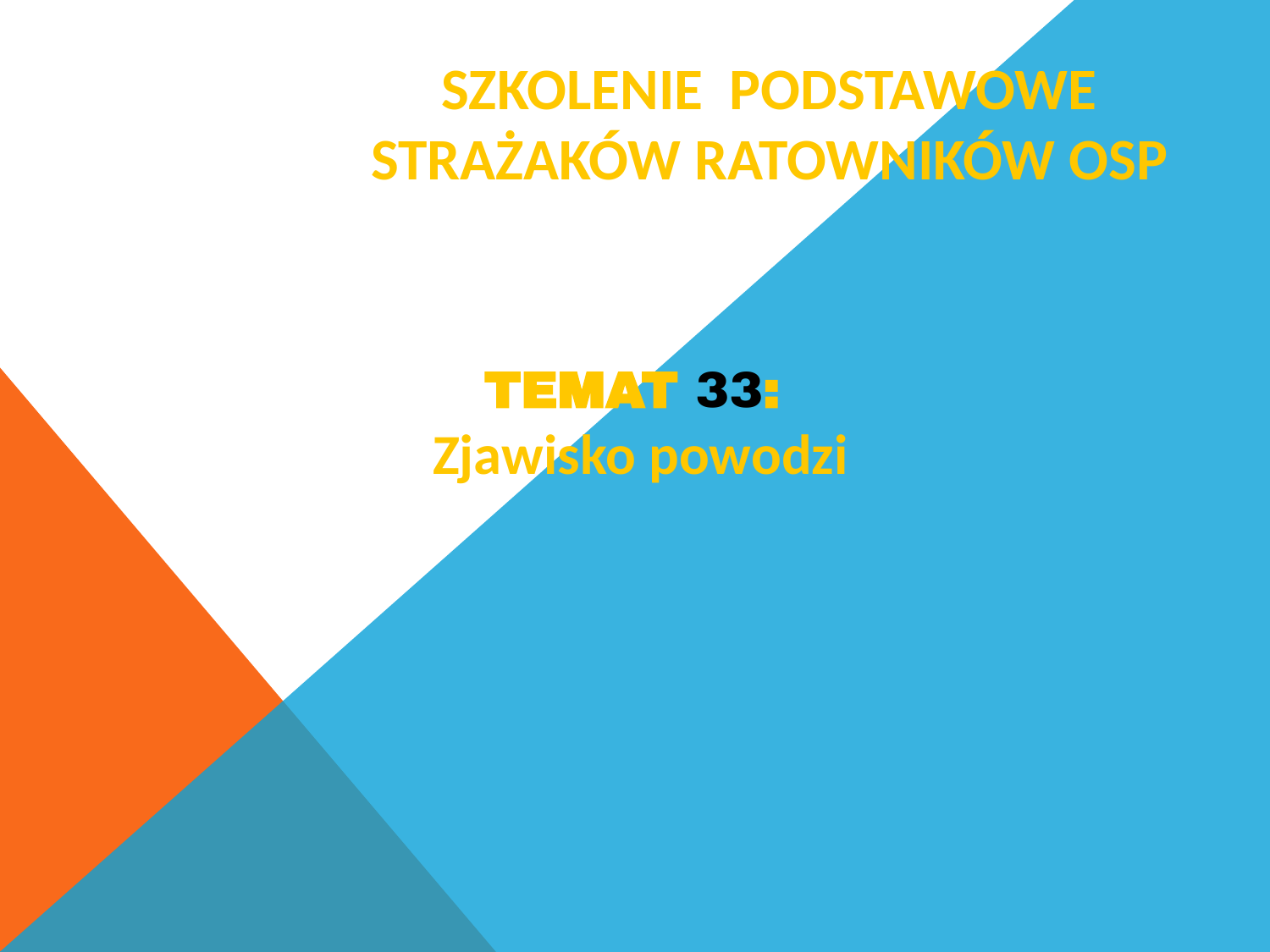

SZKOLENIE  PODSTAWOWE
STRAŻAKÓW RATOWNIKÓW OSP
# TEMAT 33: Zjawisko powodzi